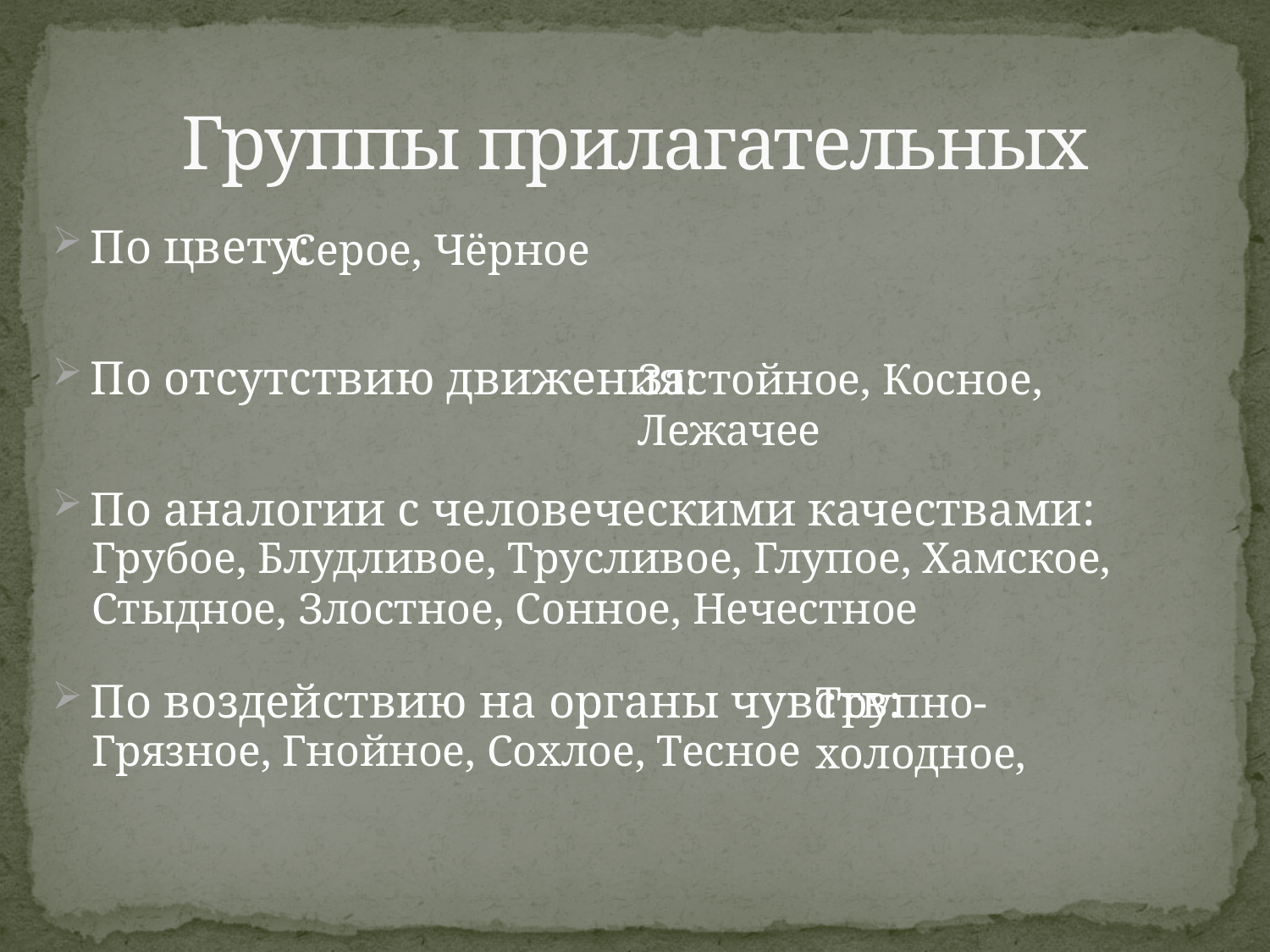

# Группы прилагательных
Серое, Чёрное
По цвету:

По отсутствию движения:

По аналогии с человеческими качествами:

По воздействию на органы чувств:
Застойное, Косное, Лежачее
Грубое, Блудливое, Трусливое, Глупое, Хамское, Стыдное, Злостное, Сонное, Нечестное
Трупно-холодное,
Грязное, Гнойное, Сохлое, Тесное